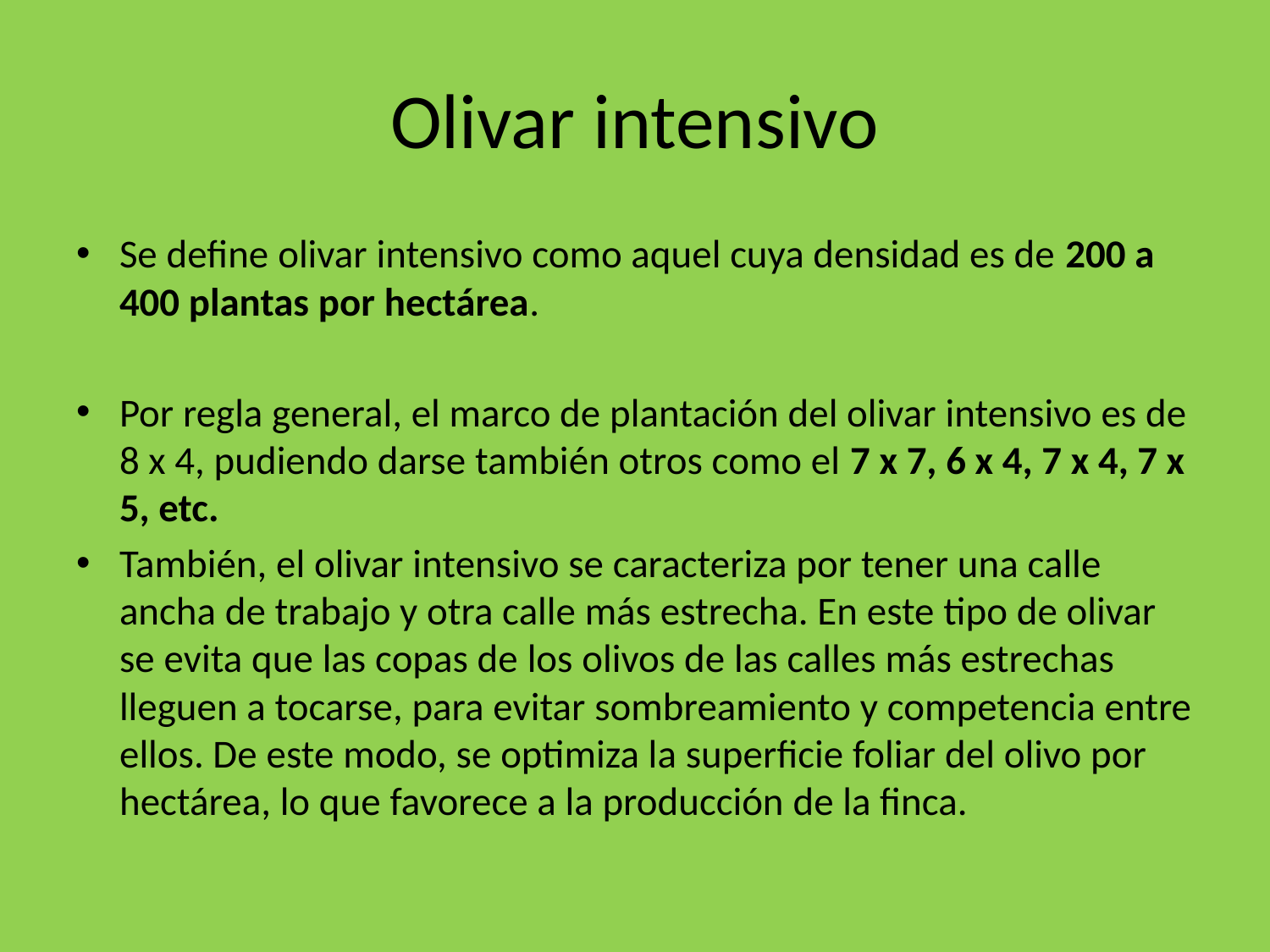

# Olivar intensivo
Se define olivar intensivo como aquel cuya densidad es de 200 a 400 plantas por hectárea.

Por regla general, el marco de plantación del olivar intensivo es de 8 x 4, pudiendo darse también otros como el 7 x 7, 6 x 4, 7 x 4, 7 x 5, etc.
También, el olivar intensivo se caracteriza por tener una calle ancha de trabajo y otra calle más estrecha. En este tipo de olivar se evita que las copas de los olivos de las calles más estrechas lleguen a tocarse, para evitar sombreamiento y competencia entre ellos. De este modo, se optimiza la superficie foliar del olivo por hectárea, lo que favorece a la producción de la finca.